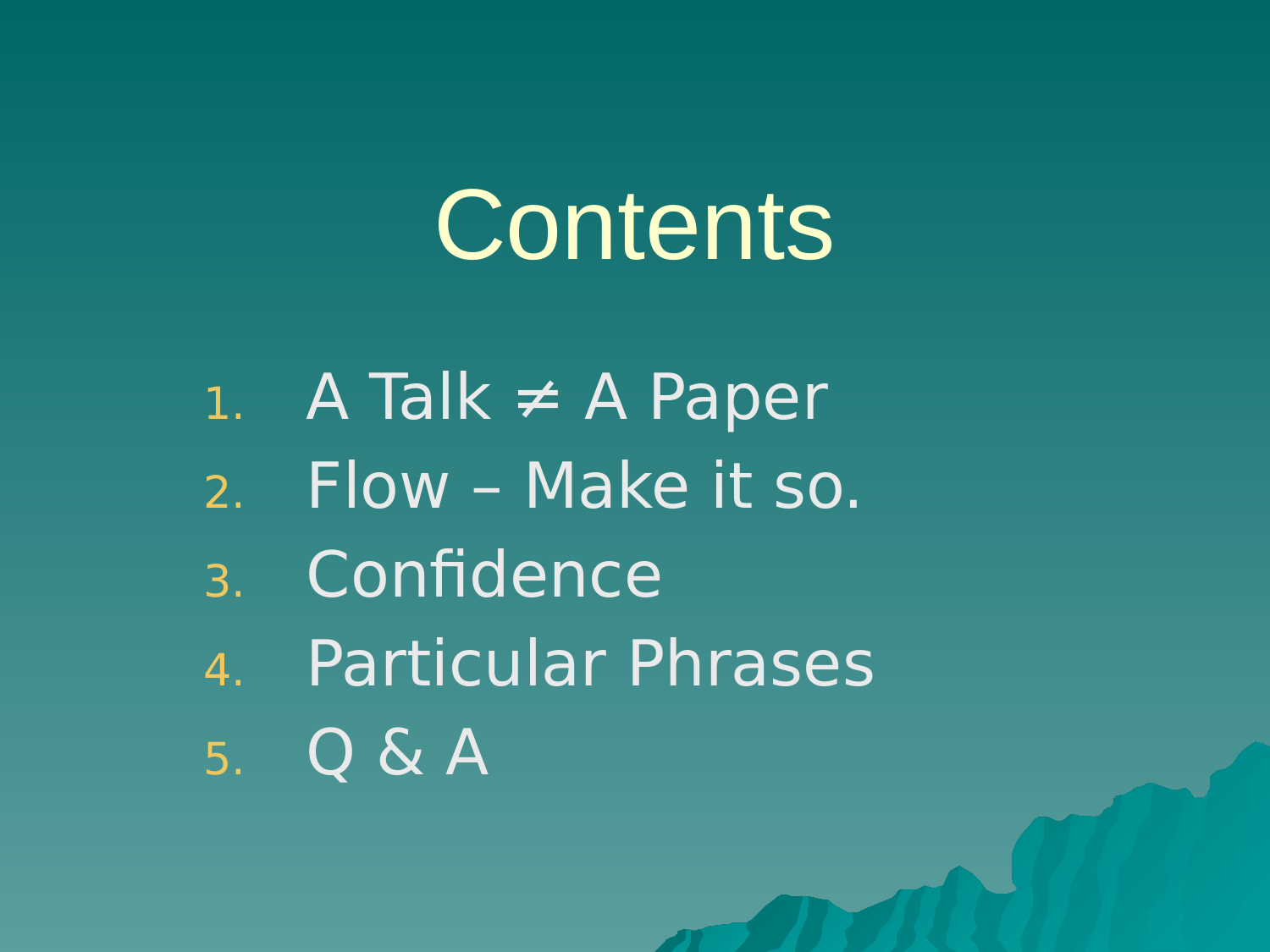

# Contents
A Talk ≠ A Paper
Flow – Make it so.
Confidence
Particular Phrases
Q & A